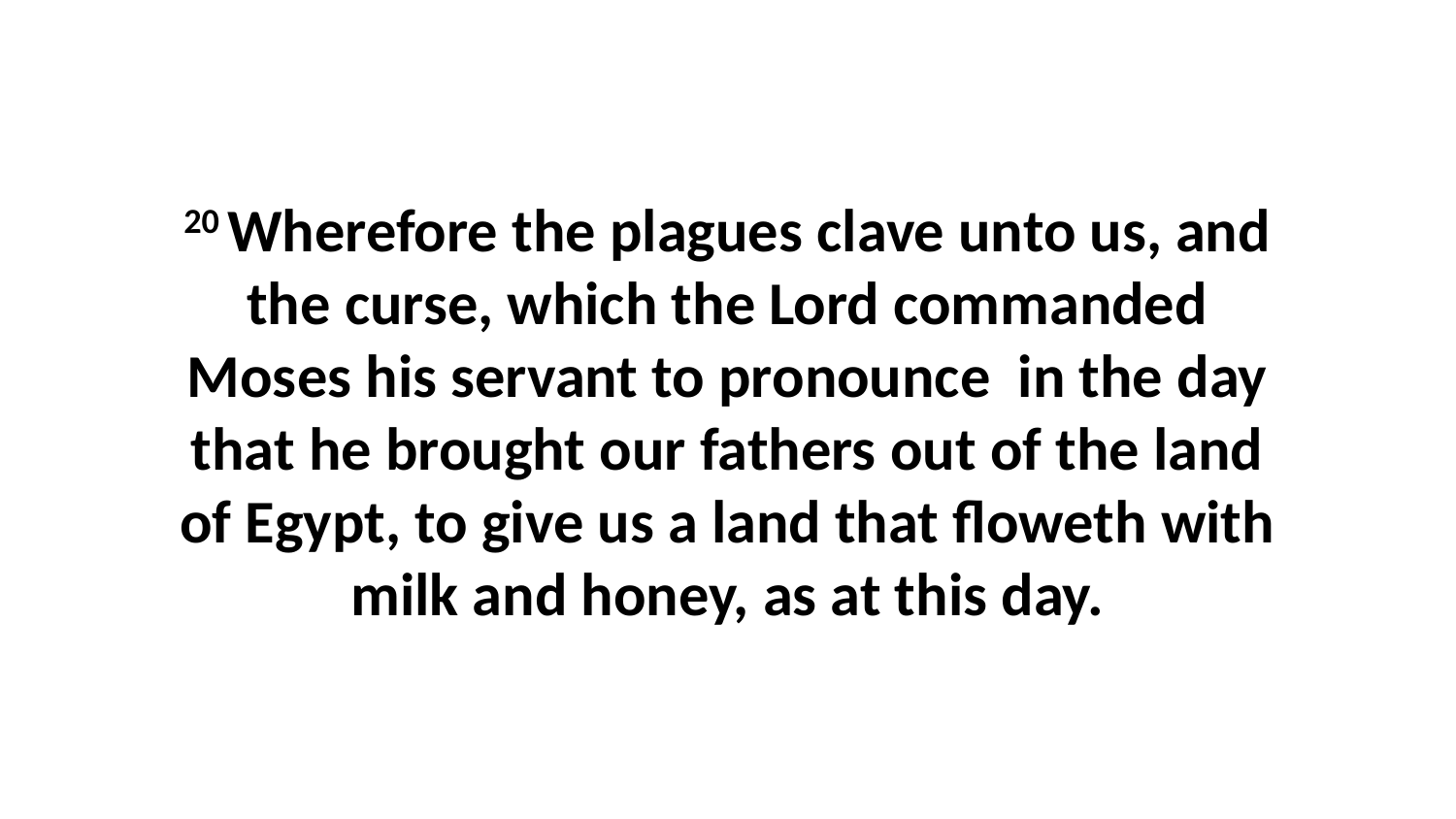

20 Wherefore the plagues clave unto us, and the curse, which the Lord commanded Moses his servant to pronounce  in the day that he brought our fathers out of the land of Egypt, to give us a land that floweth with milk and honey, as at this day.